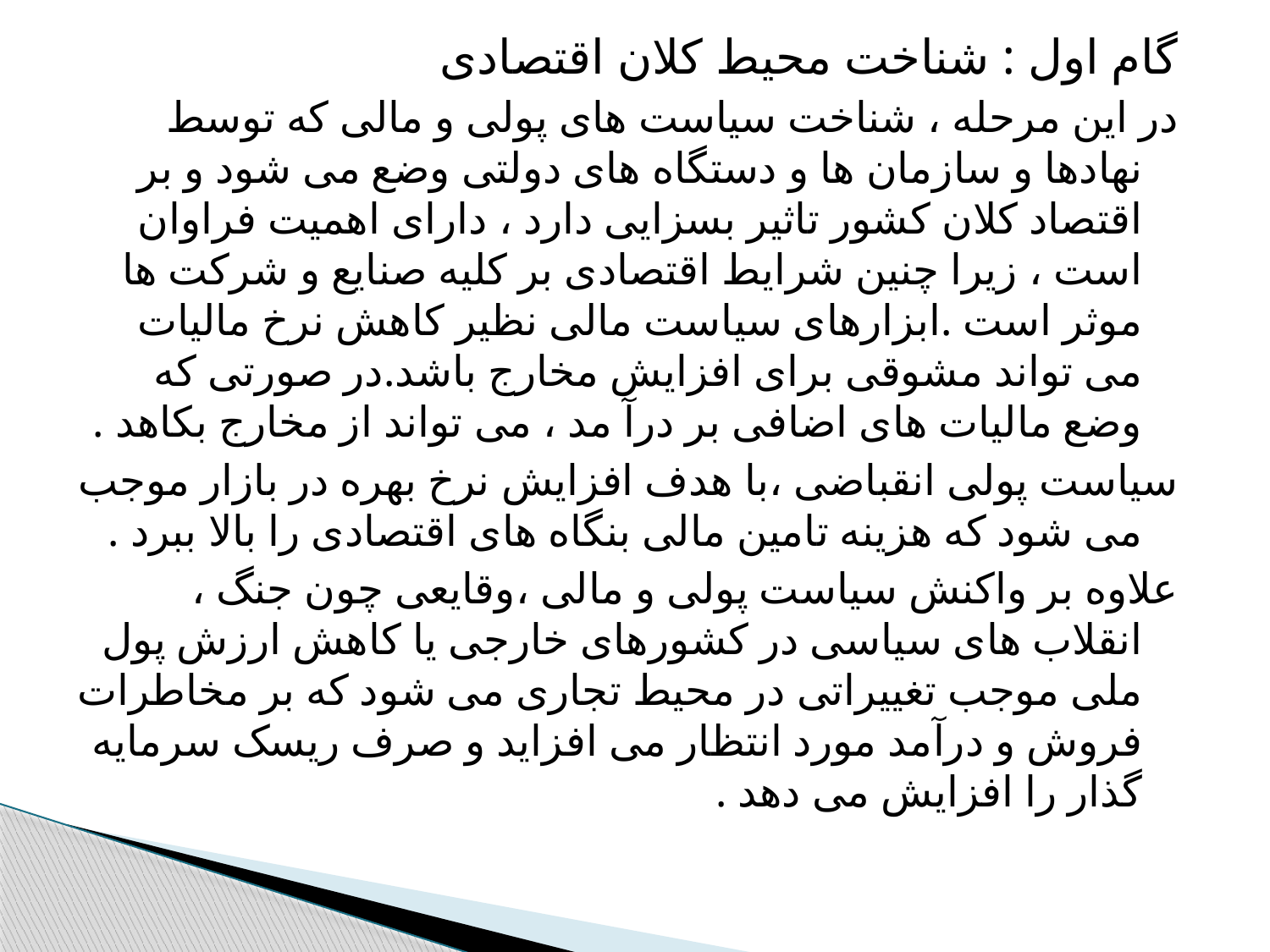

گام اول : شناخت محیط کلان اقتصادی
در این مرحله ، شناخت سیاست های پولی و مالی که توسط نهادها و سازمان ها و دستگاه های دولتی وضع می شود و بر اقتصاد کلان کشور تاثیر بسزایی دارد ، دارای اهمیت فراوان است ، زیرا چنین شرایط اقتصادی بر کلیه صنایع و شرکت ها موثر است .ابزارهای سیاست مالی نظیر کاهش نرخ مالیات می تواند مشوقی برای افزایش مخارج باشد.در صورتی که وضع مالیات های اضافی بر درآ مد ، می تواند از مخارج بکاهد .
سیاست پولی انقباضی ،با هدف افزایش نرخ بهره در بازار موجب می شود که هزینه تامین مالی بنگاه های اقتصادی را بالا ببرد .
علاوه بر واکنش سیاست پولی و مالی ،وقایعی چون جنگ ، انقلاب های سیاسی در کشورهای خارجی یا کاهش ارزش پول ملی موجب تغییراتی در محیط تجاری می شود که بر مخاطرات فروش و درآمد مورد انتظار می افزاید و صرف ریسک سرمایه گذار را افزایش می دهد .